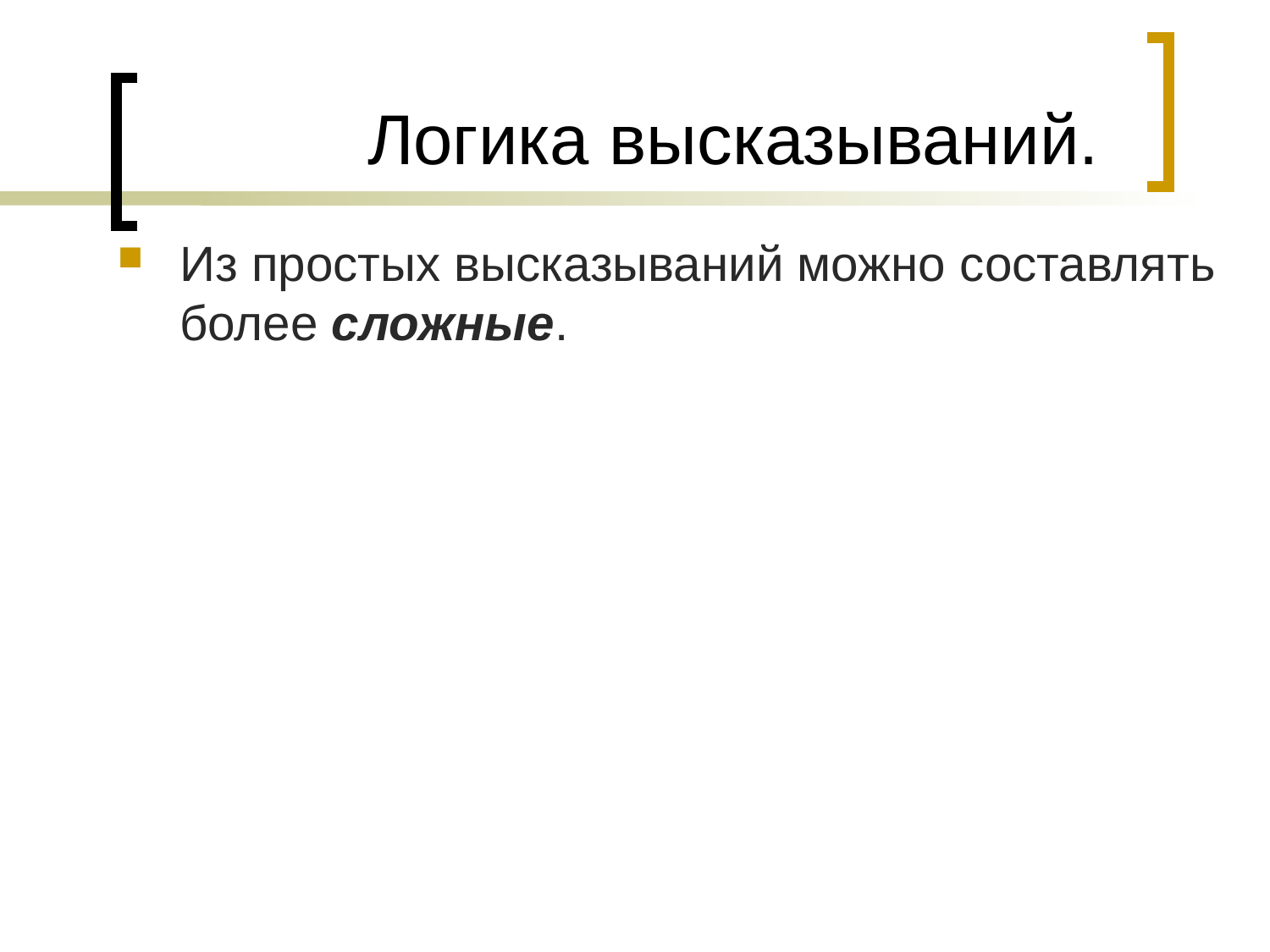

# Логика высказываний.
Из простых высказываний можно составлять более сложные.